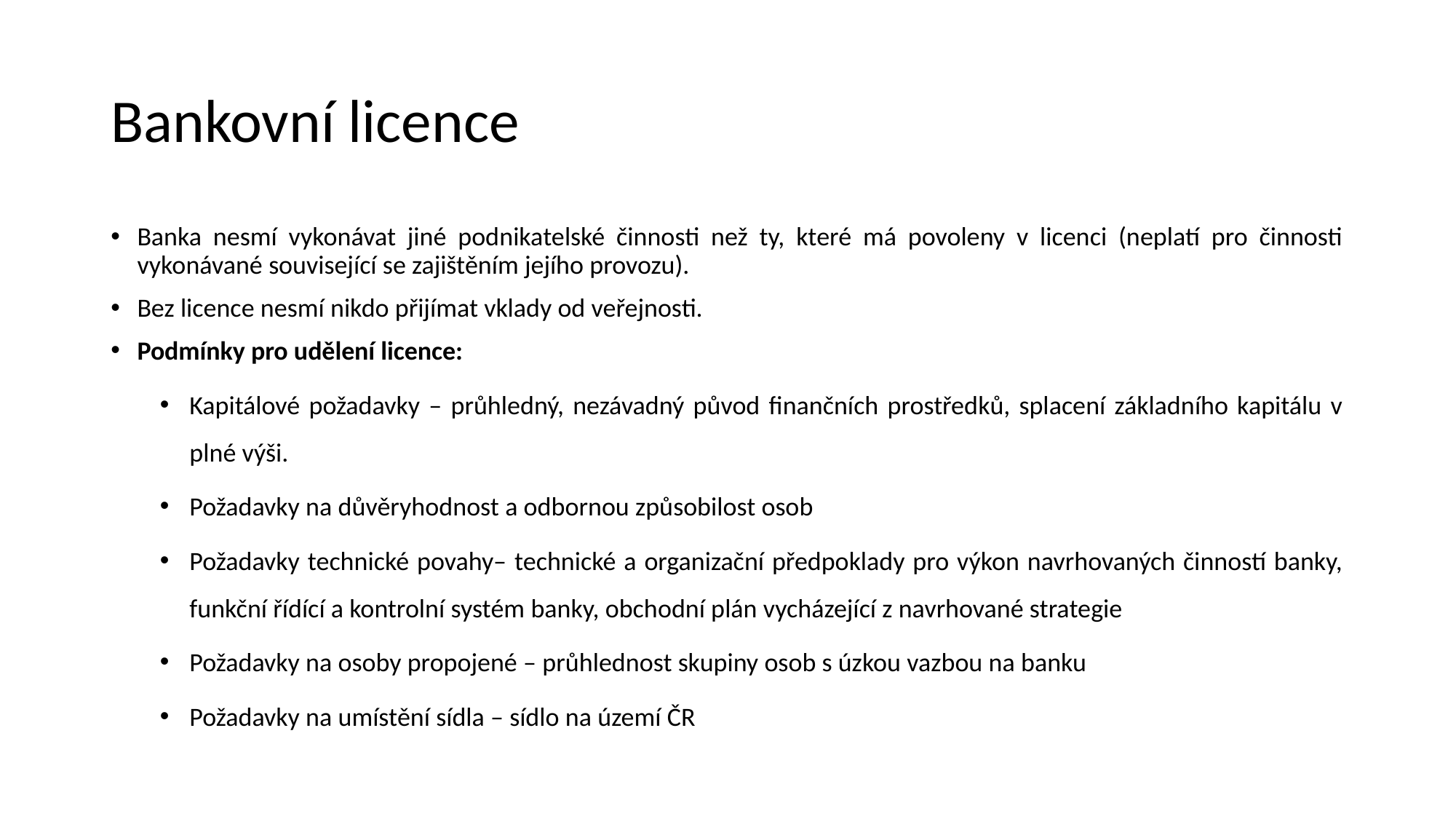

# Bankovní licence
Banka nesmí vykonávat jiné podnikatelské činnosti než ty, které má povoleny v licenci (neplatí pro činnosti vykonávané související se zajištěním jejího provozu).
Bez licence nesmí nikdo přijímat vklady od veřejnosti.
Podmínky pro udělení licence:
Kapitálové požadavky – průhledný, nezávadný původ finančních prostředků, splacení základního kapitálu v plné výši.
Požadavky na důvěryhodnost a odbornou způsobilost osob
Požadavky technické povahy– technické a organizační předpoklady pro výkon navrhovaných činností banky, funkční řídící a kontrolní systém banky, obchodní plán vycházející z navrhované strategie
Požadavky na osoby propojené – průhlednost skupiny osob s úzkou vazbou na banku
Požadavky na umístění sídla – sídlo na území ČR